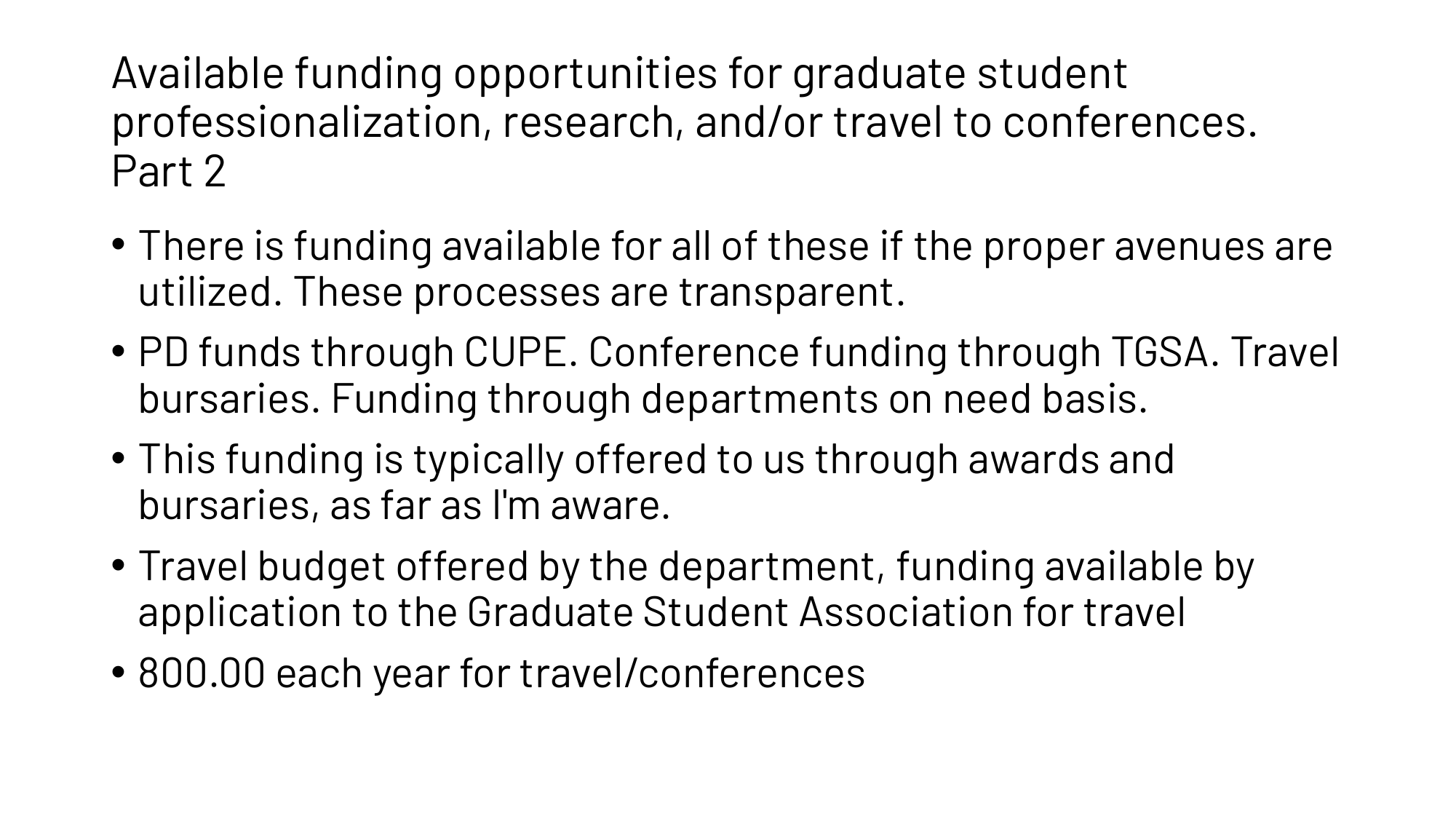

# Available funding opportunities for graduate student professionalization, research, and/or travel to conferences. Part 2
There is funding available for all of these if the proper avenues are utilized. These processes are transparent.
PD funds through CUPE. Conference funding through TGSA. Travel bursaries. Funding through departments on need basis.
This funding is typically offered to us through awards and bursaries, as far as I'm aware.
Travel budget offered by the department, funding available by application to the Graduate Student Association for travel
800.00 each year for travel/conferences